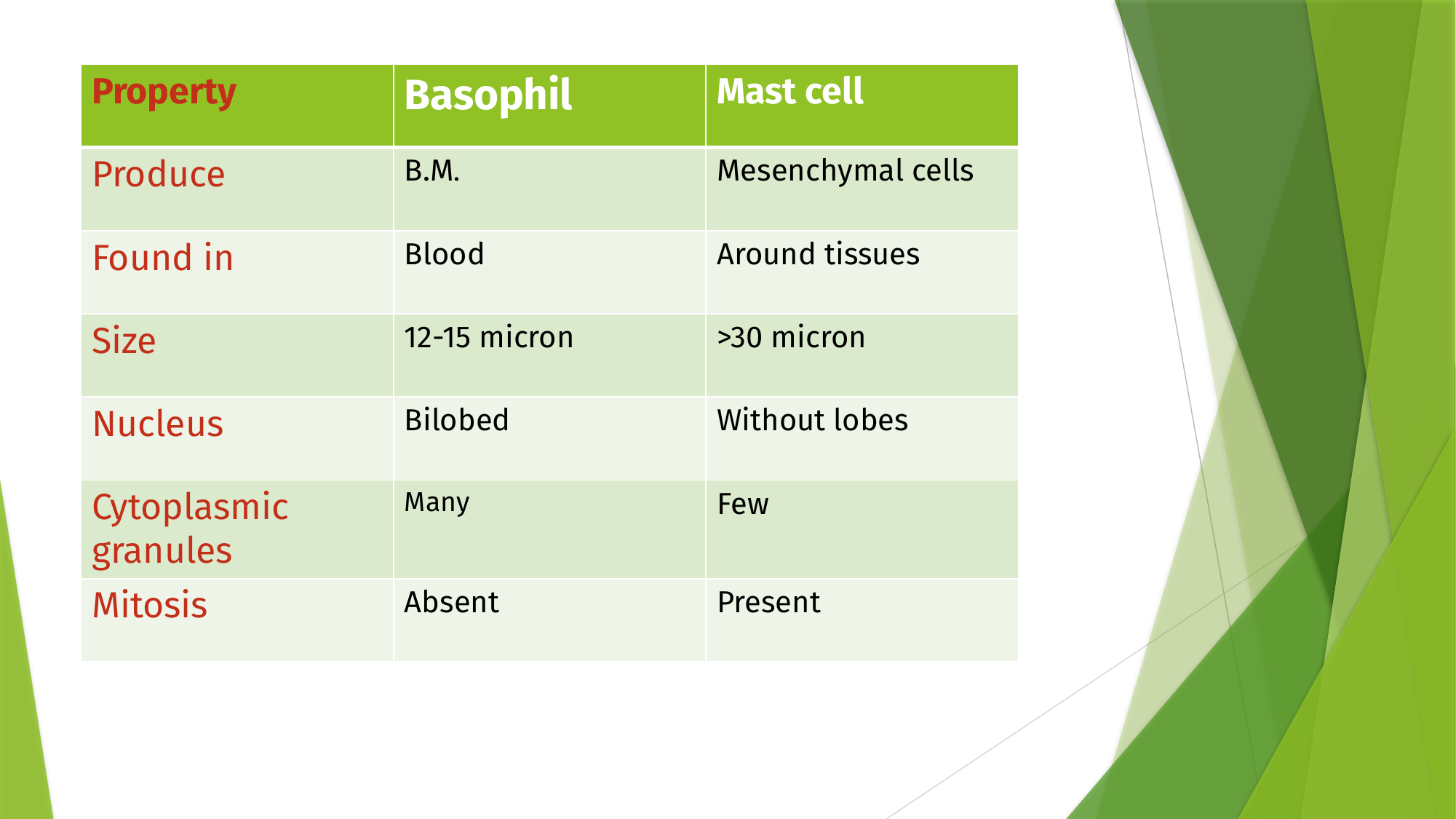

| Property | Basophil | Mast cell |
| --- | --- | --- |
| Produce | B.M. | Mesenchymal cells |
| Found in | Blood | Around tissues |
| Size | 12-15 micron | >30 micron |
| Nucleus | Bilobed | Without lobes |
| Cytoplasmic granules | Many | Few |
| Mitosis | Absent | Present |